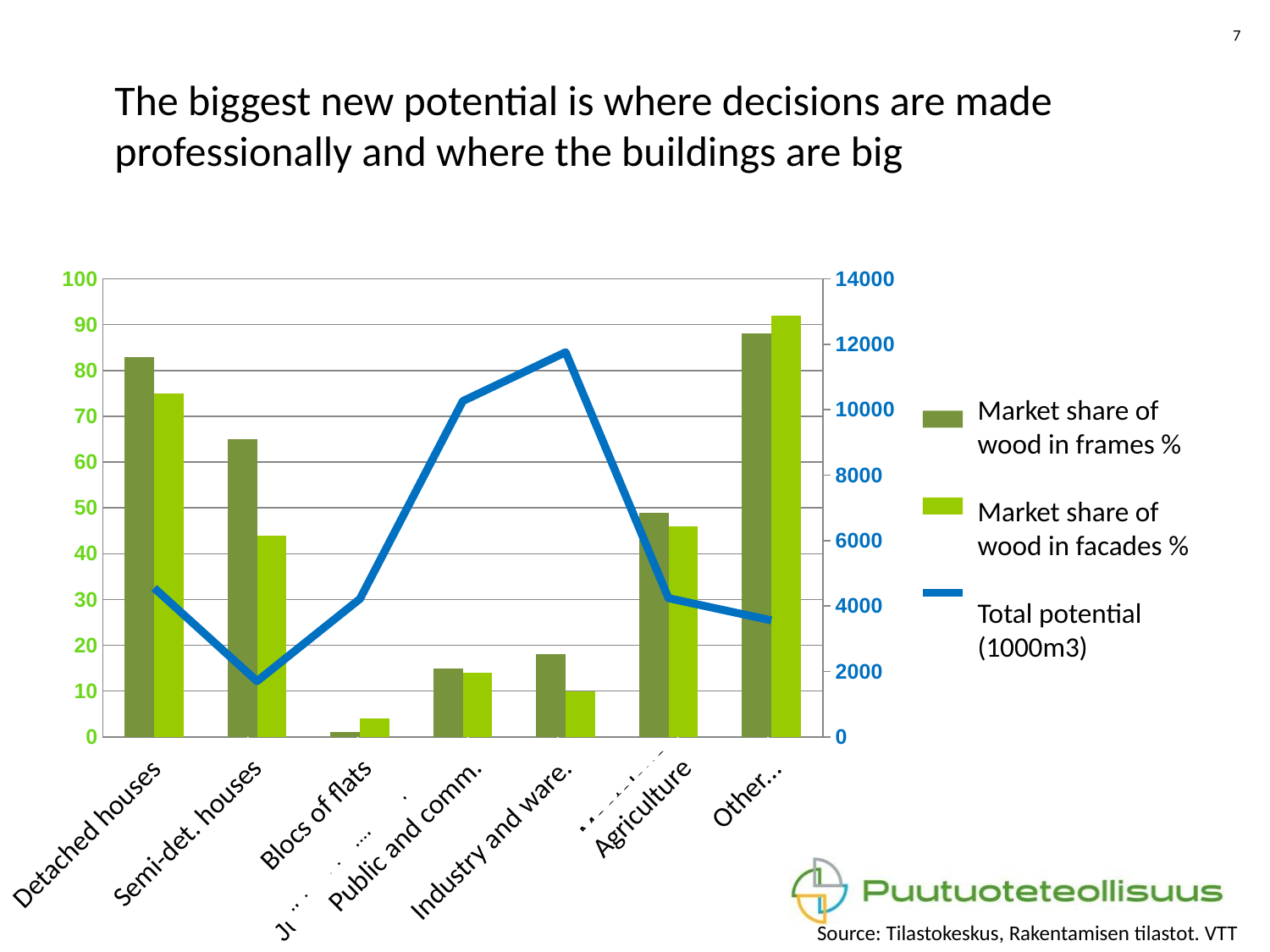

7
# The biggest new potential is where decisions are made professionally and where the buildings are big

### Chart

| Category | Puun osuus runkorakenteissa % | Puun osuus ulkoverhouksissa % | Markkinoiden kokonaisvolyymi (1000 m3) |
|---|---|---|---|
| Omakotitalot | 83.0 | 75.0 | 4551.0 |
| Rivitalot | 65.0 | 44.0 | 1701.0 |
| Kerrostalot | 1.0 | 4.0 | 4218.0 |
| Julkiset ja liikerakennukset | 15.0 | 14.0 | 10265.0 |
| Teollisuus ja varasto | 18.0 | 10.0 | 11759.0 |
| Maatalous | 49.0 | 46.0 | 4240.0 |
| Muu talonrakentaminen | 88.0 | 92.0 | 3560.0 |
Market share of wood in frames %

Market share of wood in facades %

Total potential (1000m3)

Blocs of flats
Public and comm.
Other...
Agriculture
Semi-det. houses
Industry and ware.
Detached houses
Source: Tilastokeskus, Rakentamisen tilastot. VTT